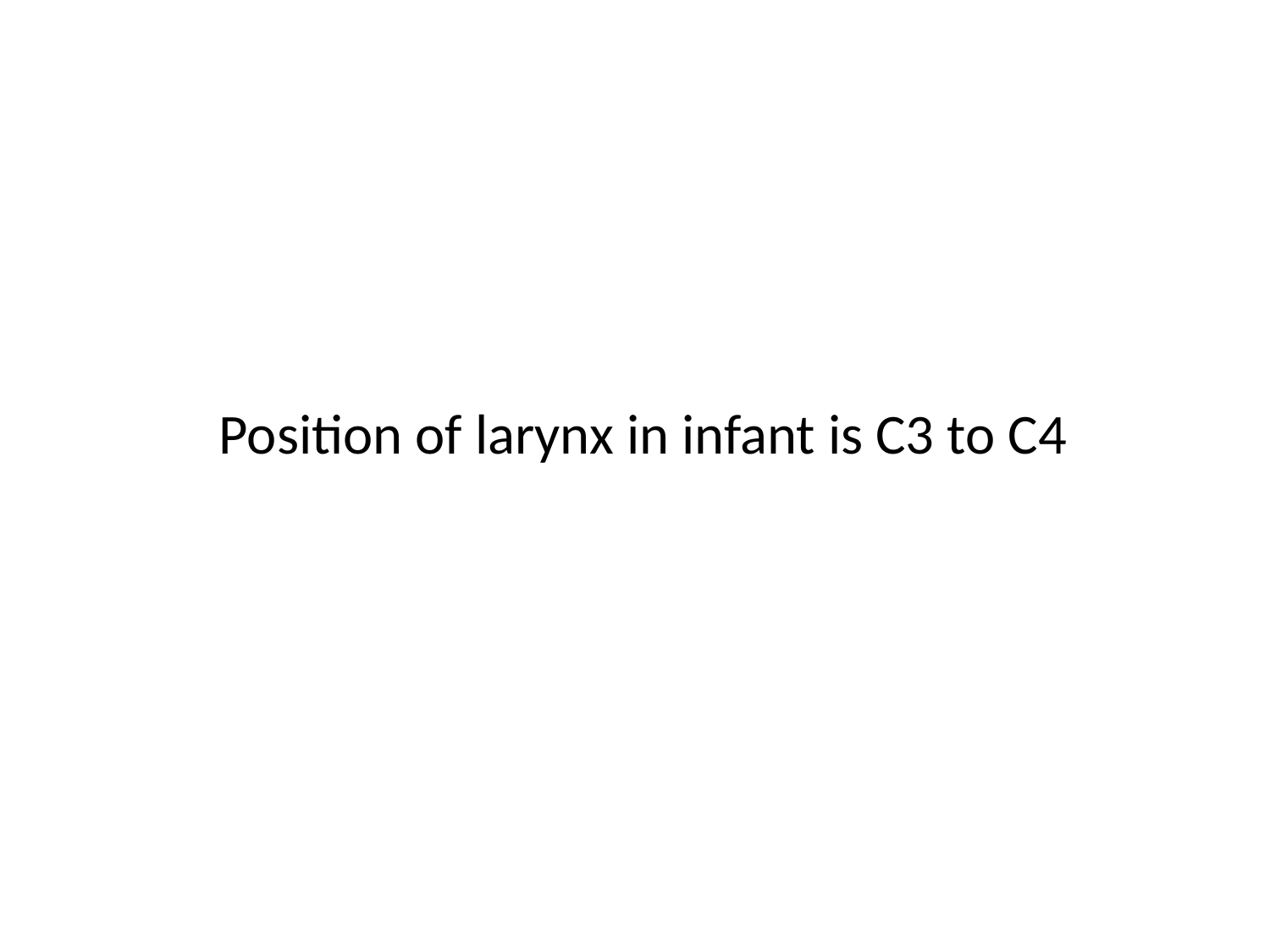

Position of larynx in infant is C3 to C4